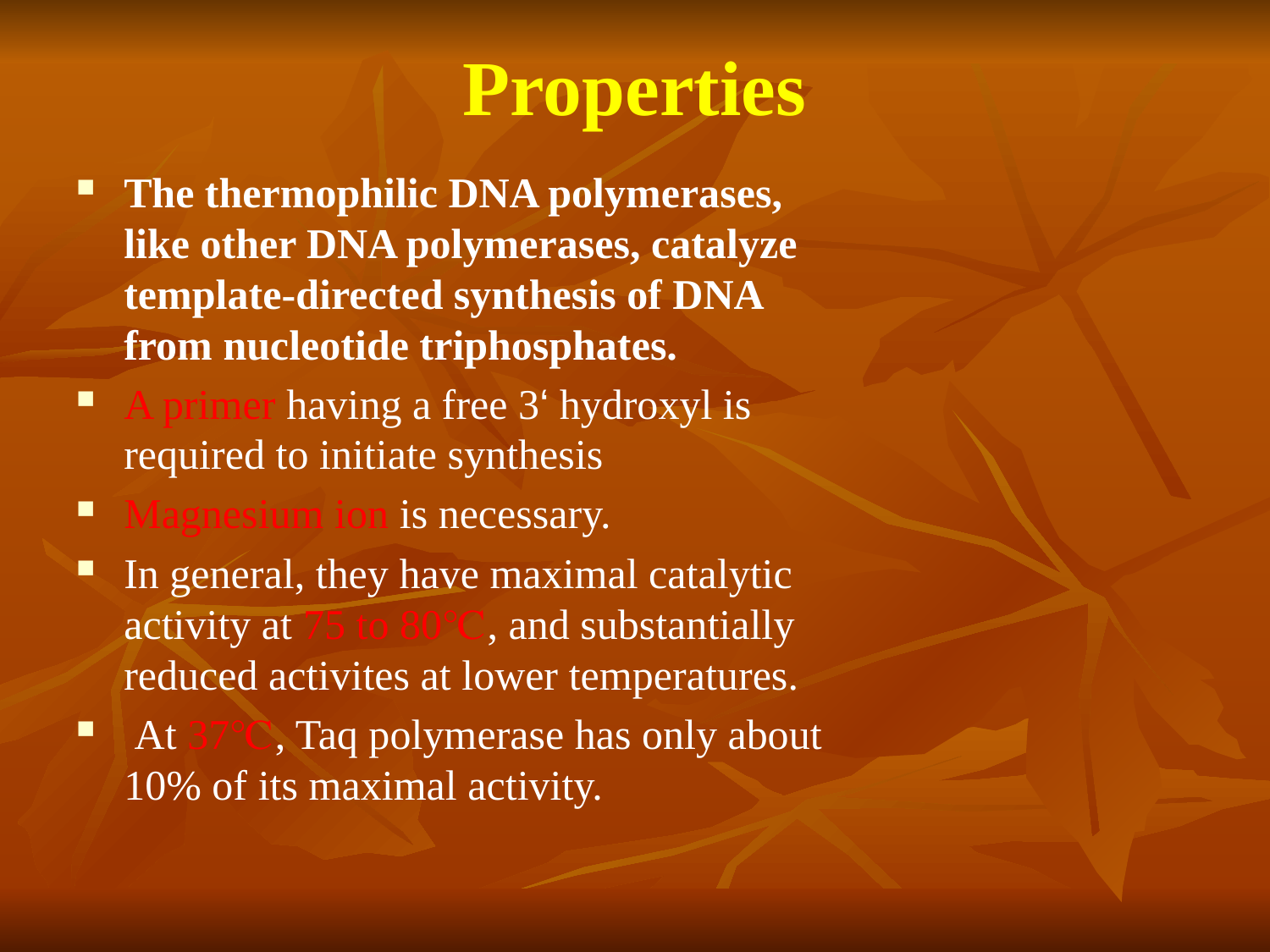

# Properties
The thermophilic DNA polymerases, like other DNA polymerases, catalyze template-directed synthesis of DNA from nucleotide triphosphates.
A primer having a free 3‘ hydroxyl is required to initiate synthesis
Magnesium ion is necessary.
In general, they have maximal catalytic activity at 75 to 80℃, and substantially reduced activites at lower temperatures.
 At 37℃, Taq polymerase has only about 10% of its maximal activity.